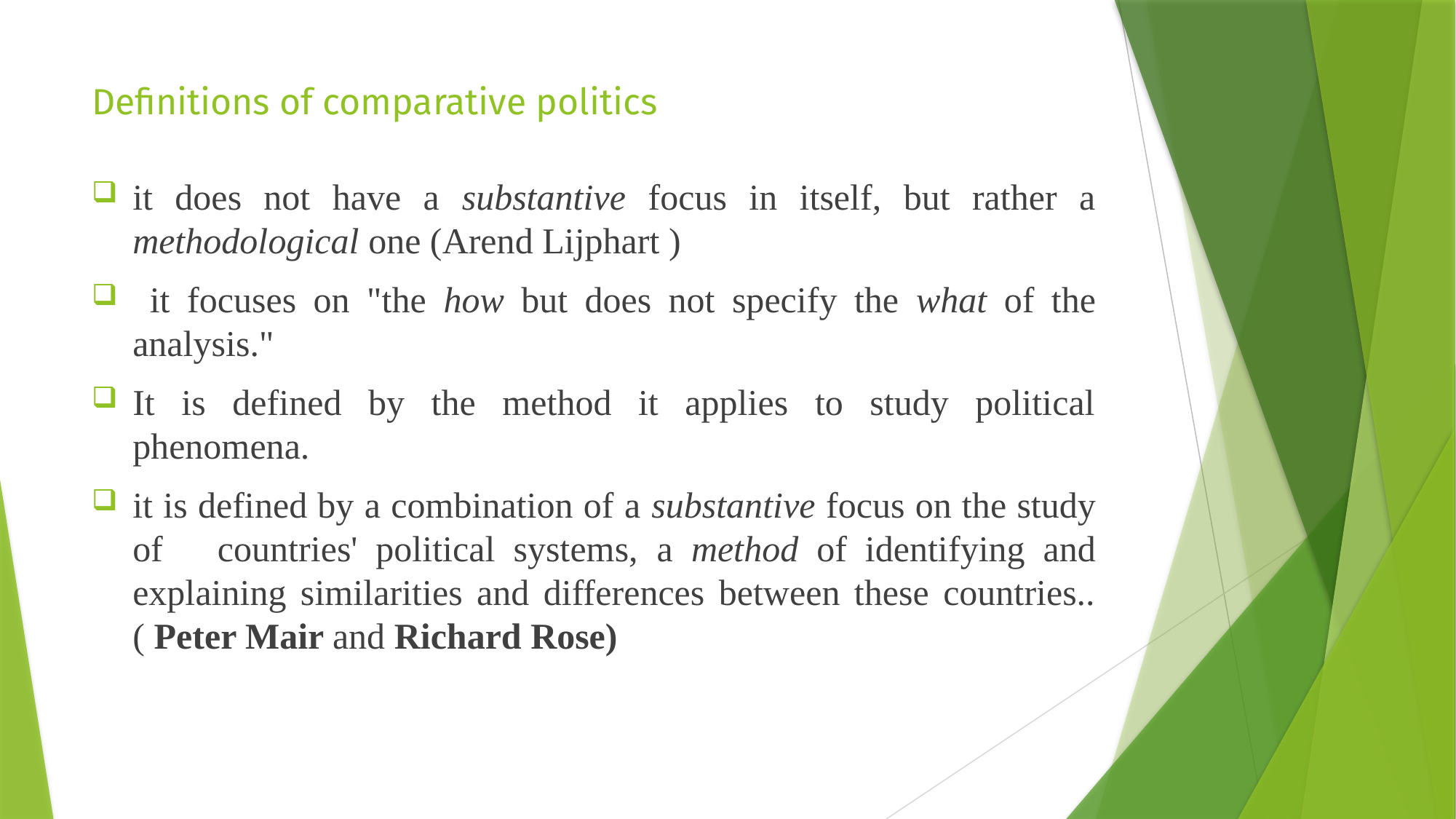

# Definitions of comparative politics
it does not have a substantive focus in itself, but rather a methodological one (Arend Lijphart )
 it focuses on "the how but does not specify the what of the analysis."
It is defined by the method it applies to study political phenomena.
it is defined by a combination of a substantive focus on the study of   countries' political systems, a method of identifying and explaining similarities and differences between these countries..( Peter Mair and Richard Rose)